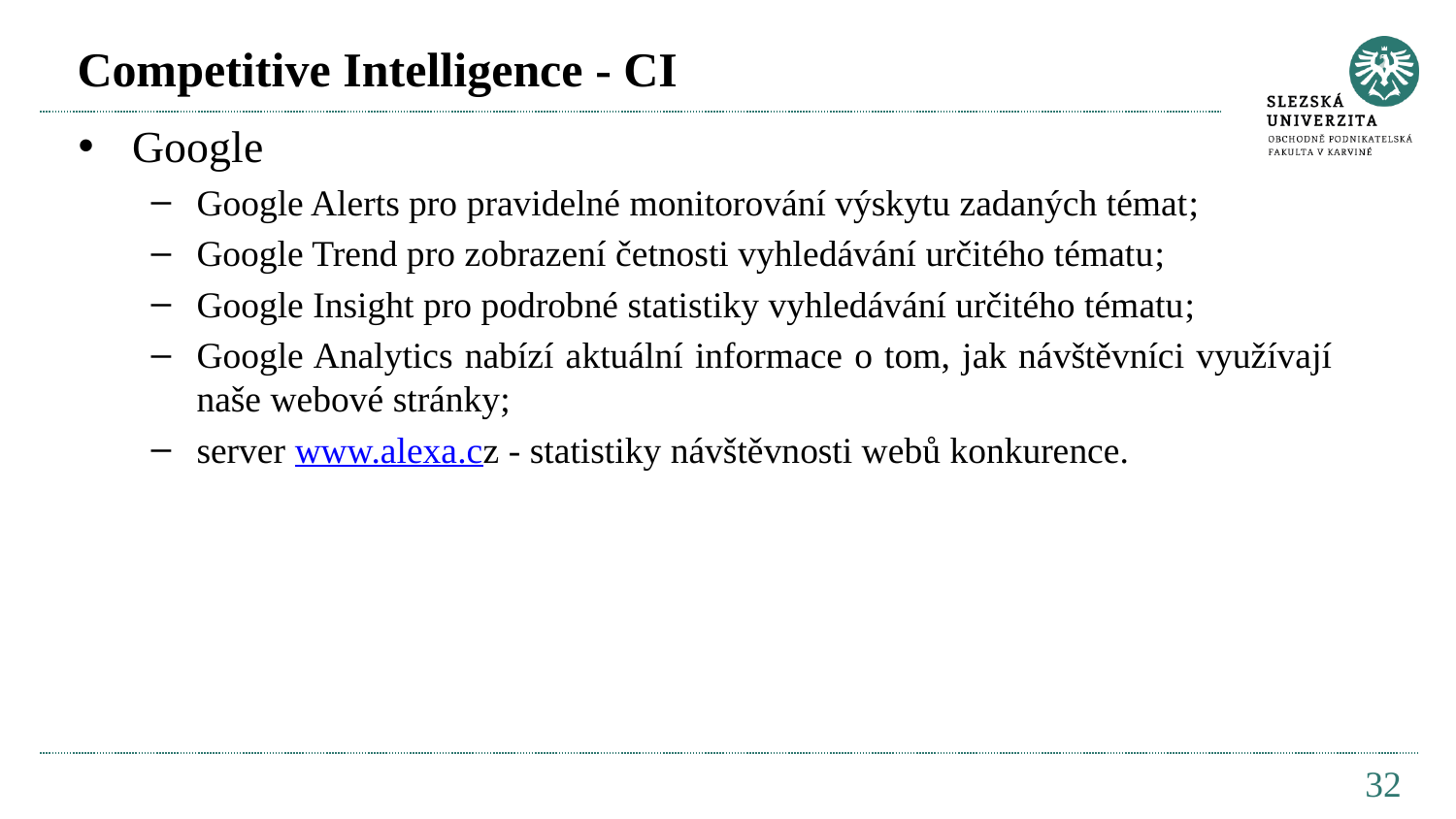

# Competitive Intelligence - CI
Google
Google Alerts pro pravidelné monitorování výskytu zadaných témat;
Google Trend pro zobrazení četnosti vyhledávání určitého tématu;
Google Insight pro podrobné statistiky vyhledávání určitého tématu;
Google Analytics nabízí aktuální informace o tom, jak návštěvníci využívají naše webové stránky;
server www.alexa.cz - statistiky návštěvnosti webů konkurence.

32